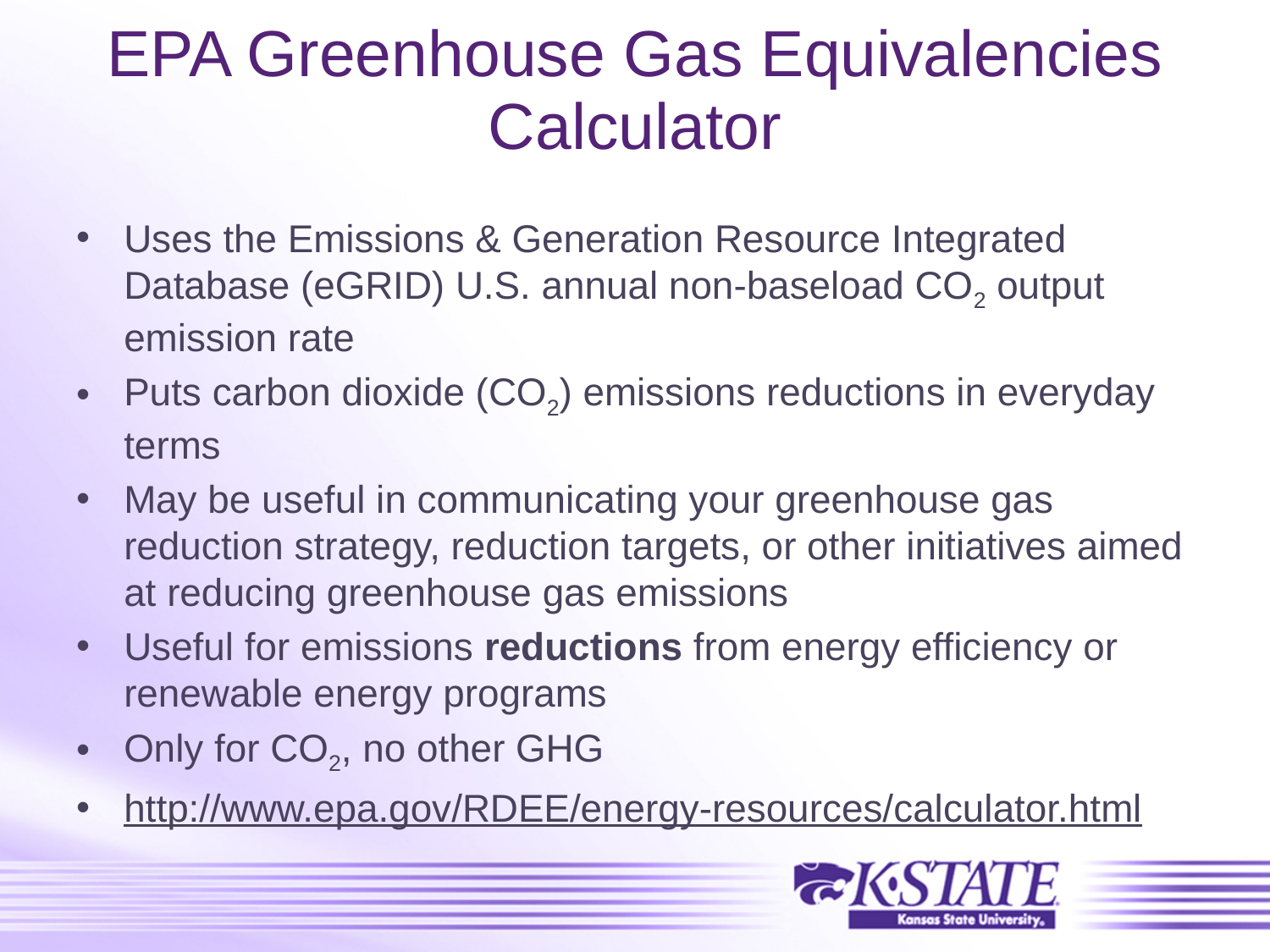

# EPA Greenhouse Gas Equivalencies Calculator
Uses the Emissions & Generation Resource Integrated Database (eGRID) U.S. annual non-baseload CO2 output emission rate
Puts carbon dioxide (CO2) emissions reductions in everyday terms
May be useful in communicating your greenhouse gas reduction strategy, reduction targets, or other initiatives aimed at reducing greenhouse gas emissions
Useful for emissions reductions from energy efficiency or renewable energy programs
Only for CO2, no other GHG
http://www.epa.gov/RDEE/energy-resources/calculator.html